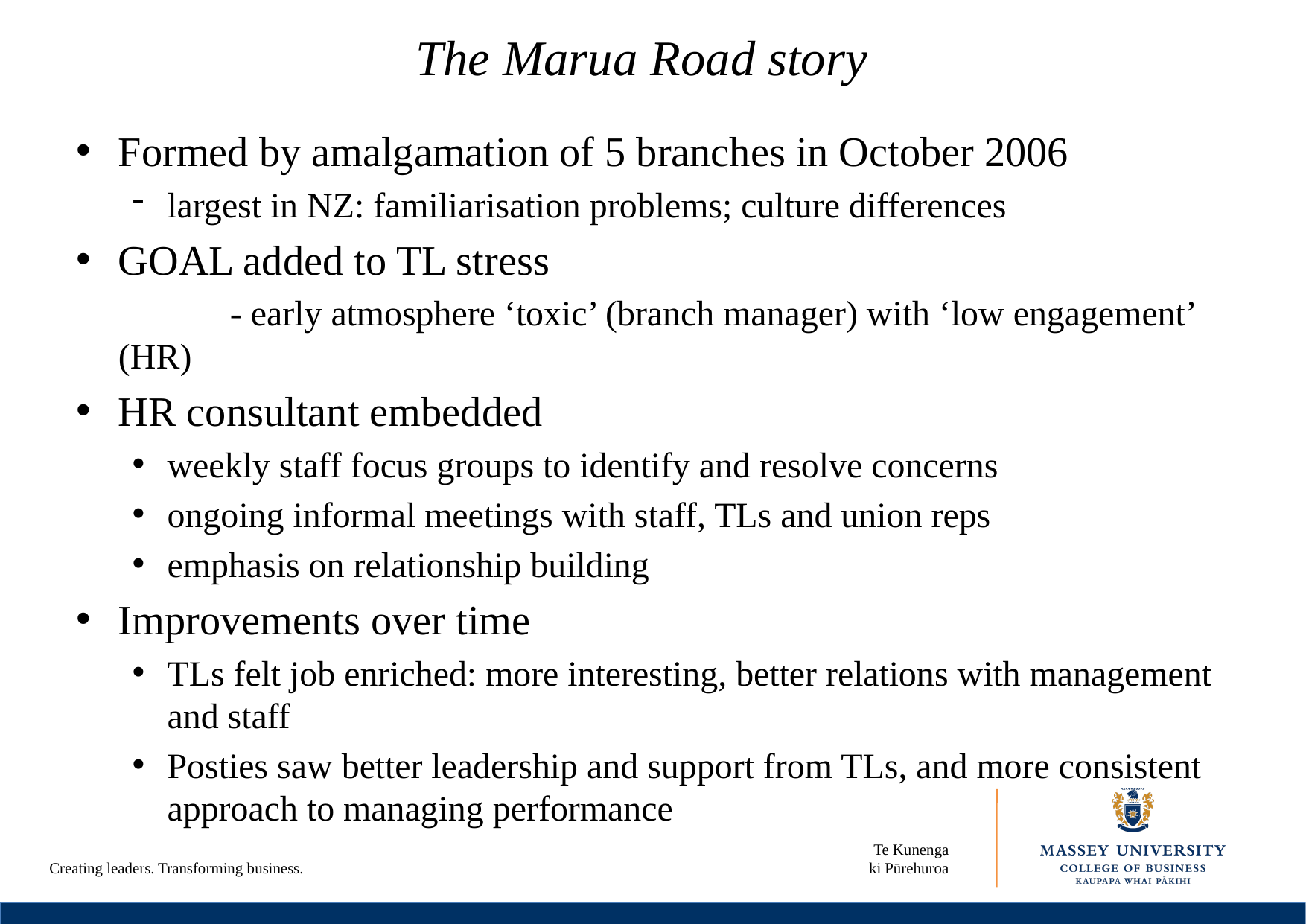

The Marua Road story
Formed by amalgamation of 5 branches in October 2006
largest in NZ: familiarisation problems; culture differences
GOAL added to TL stress
	 	- early atmosphere ‘toxic’ (branch manager) with ‘low engagement’ (HR)
HR consultant embedded
weekly staff focus groups to identify and resolve concerns
ongoing informal meetings with staff, TLs and union reps
emphasis on relationship building
Improvements over time
TLs felt job enriched: more interesting, better relations with management and staff
Posties saw better leadership and support from TLs, and more consistent approach to managing performance